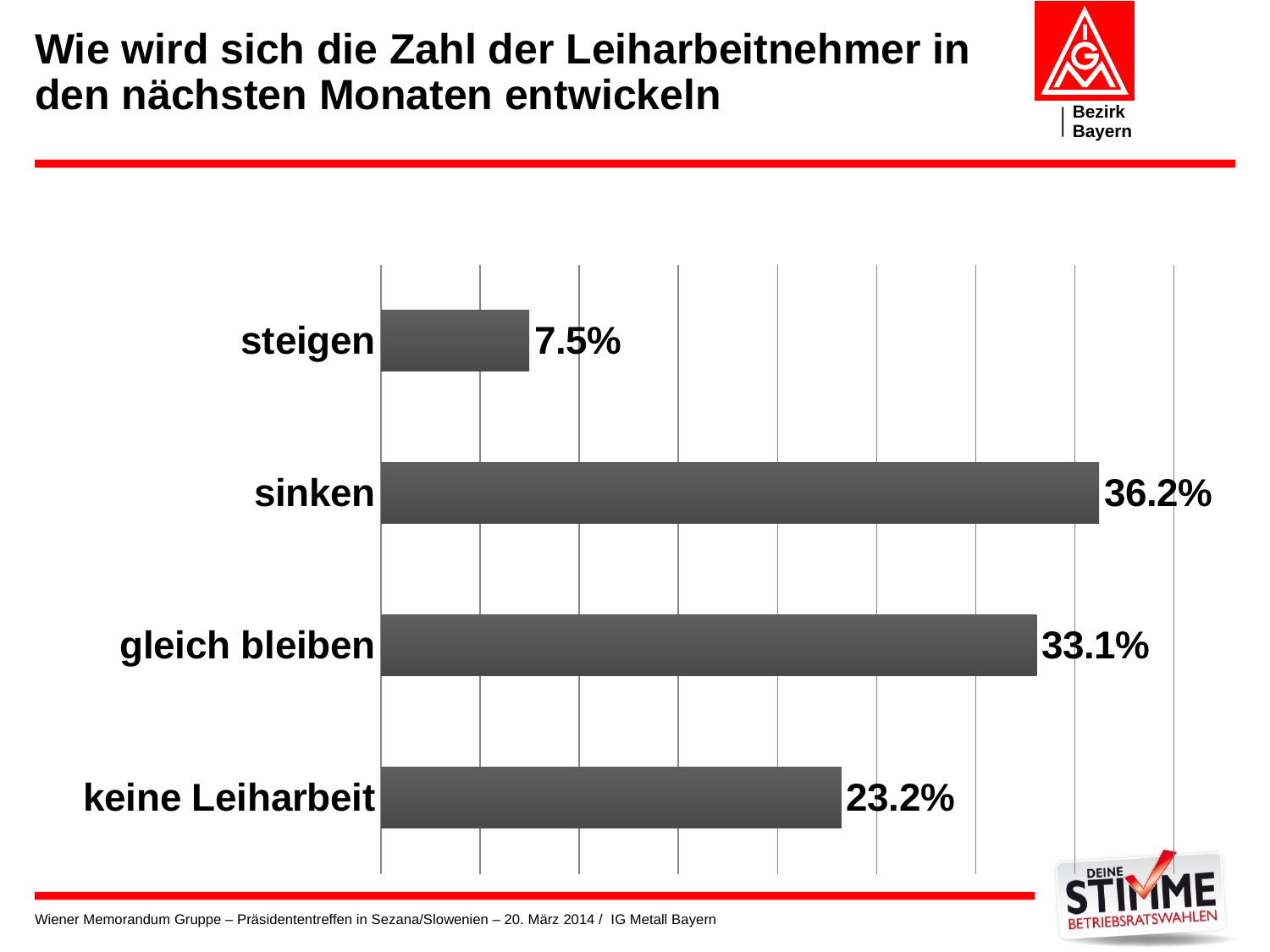

# Wie wird sich die Zahl der Leiharbeitnehmer in den nächsten Monaten entwickeln

### Chart

| Category | Datenreihe 1 |
|---|---|
| steigen | 0.07480314960629922 |
| sinken | 0.3622047244094489 |
| gleich bleiben | 0.3307086614173229 |
| keine Leiharbeit | 0.2322834645669292 |